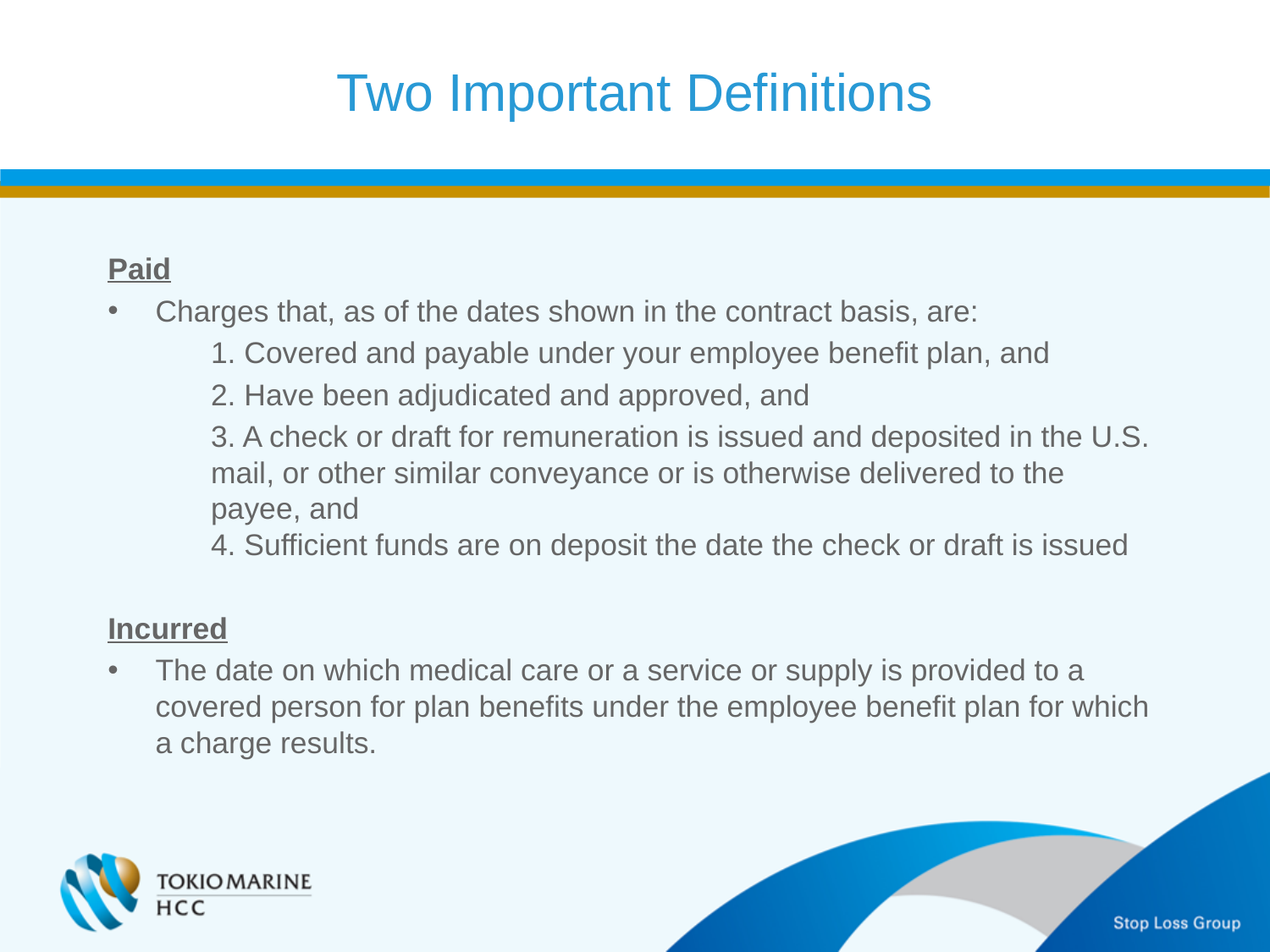

Two Important Definitions
Paid
Charges that, as of the dates shown in the contract basis, are:
	1. Covered and payable under your employee benefit plan, and
	2. Have been adjudicated and approved, and
	3. A check or draft for remuneration is issued and deposited in the U.S. mail, or other similar conveyance or is otherwise delivered to the payee, and
4. Sufficient funds are on deposit the date the check or draft is issued

Incurred
The date on which medical care or a service or supply is provided to a covered person for plan benefits under the employee benefit plan for which a charge results.